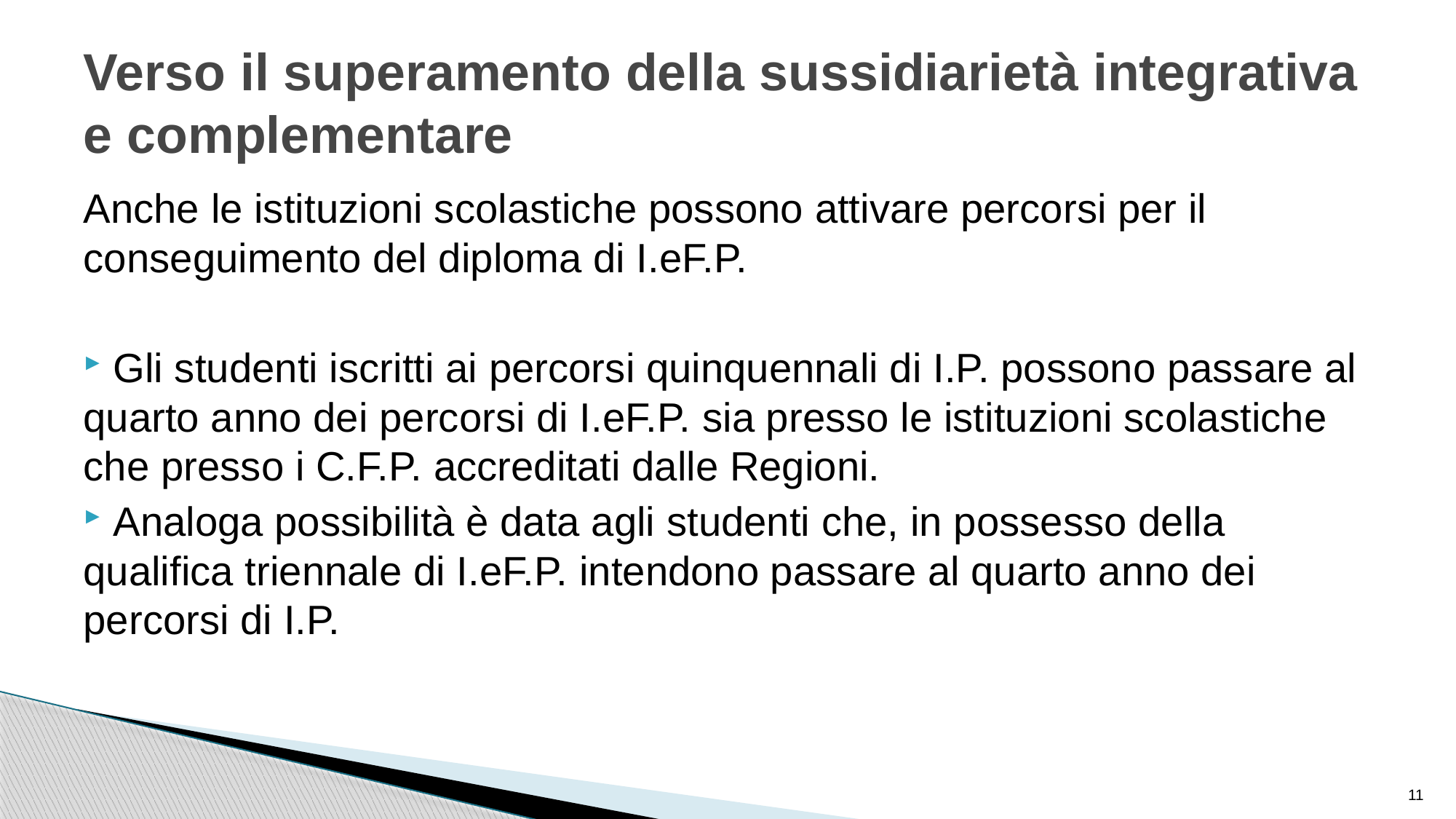

# Verso il superamento della sussidiarietà integrativa e complementare
Anche le istituzioni scolastiche possono attivare percorsi per il conseguimento del diploma di I.eF.P.

 Gli studenti iscritti ai percorsi quinquennali di I.P. possono passare al quarto anno dei percorsi di I.eF.P. sia presso le istituzioni scolastiche che presso i C.F.P. accreditati dalle Regioni.
 Analoga possibilità è data agli studenti che, in possesso della qualifica triennale di I.eF.P. intendono passare al quarto anno dei percorsi di I.P.

11